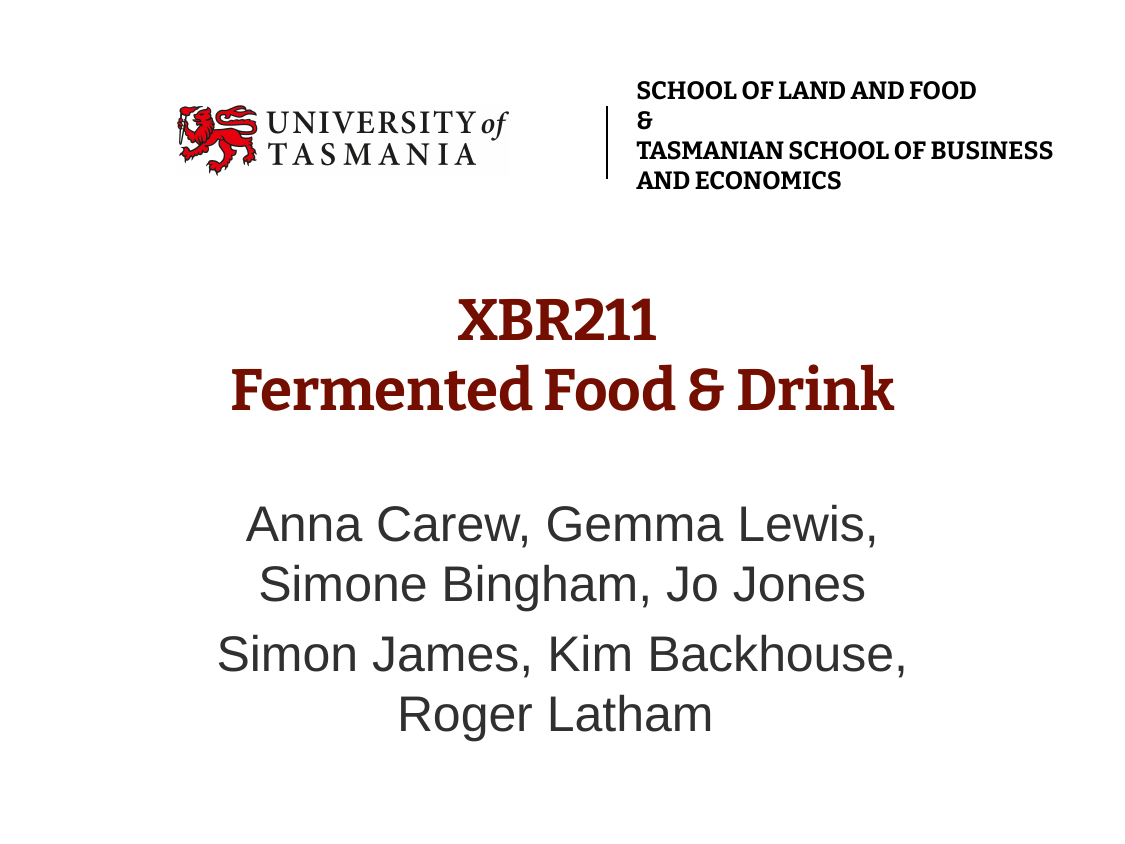

# XBR211 Fermented Food & Drink
Anna Carew, Gemma Lewis, Simone Bingham, Jo Jones
Simon James, Kim Backhouse, Roger Latham